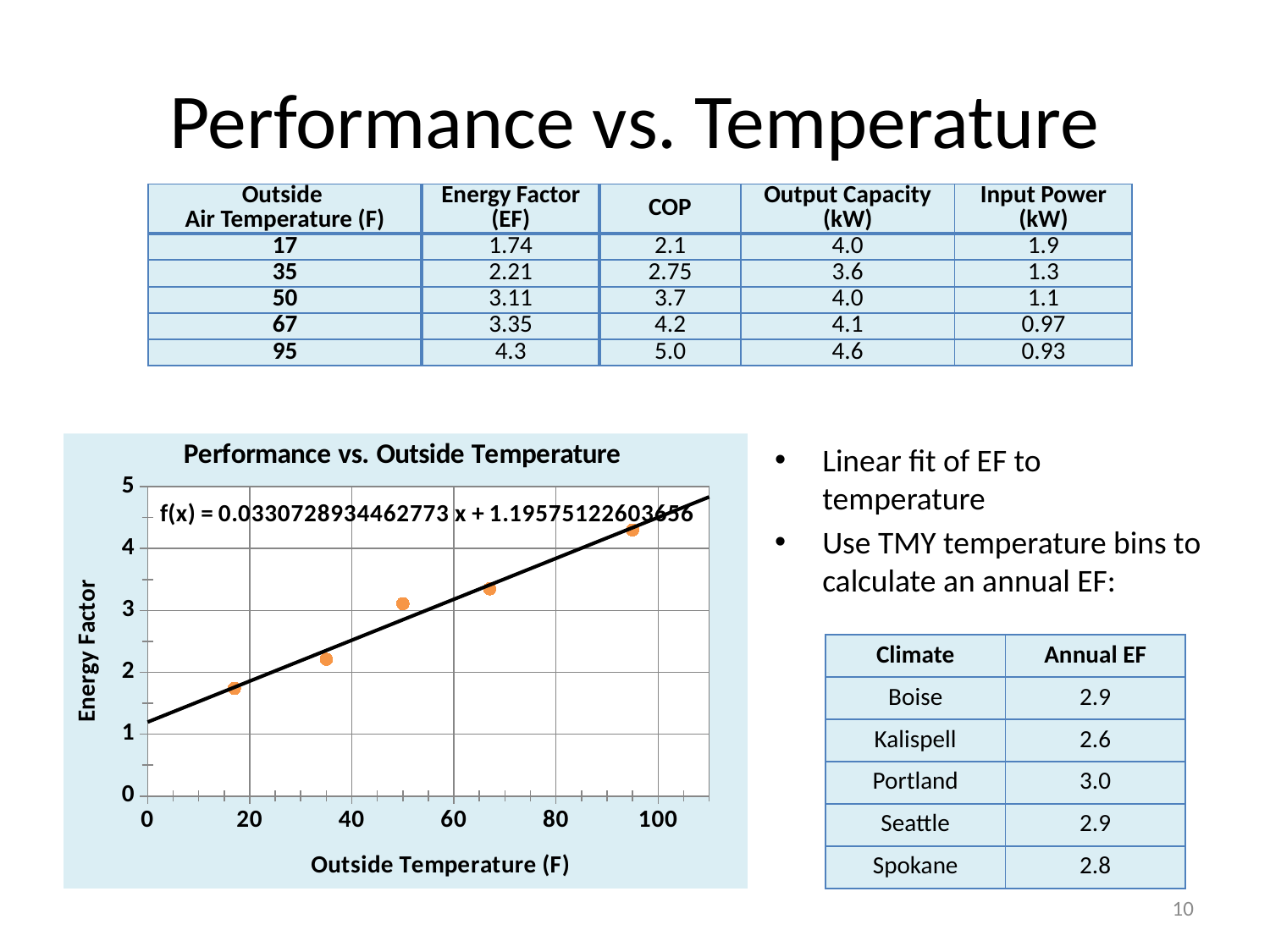

# Performance vs. Temperature
| Outside Air Temperature (F) | Energy Factor (EF) | COP | Output Capacity (kW) | Input Power (kW) |
| --- | --- | --- | --- | --- |
| 17 | 1.74 | 2.1 | 4.0 | 1.9 |
| 35 | 2.21 | 2.75 | 3.6 | 1.3 |
| 50 | 3.11 | 3.7 | 4.0 | 1.1 |
| 67 | 3.35 | 4.2 | 4.1 | 0.97 |
| 95 | 4.3 | 5.0 | 4.6 | 0.93 |

### Chart:

| Category | EF |
|---|---|
Linear fit of EF to temperature
Use TMY temperature bins to calculate an annual EF:
| Climate | Annual EF |
| --- | --- |
| Boise | 2.9 |
| Kalispell | 2.6 |
| Portland | 3.0 |
| Seattle | 2.9 |
| Spokane | 2.8 |
10